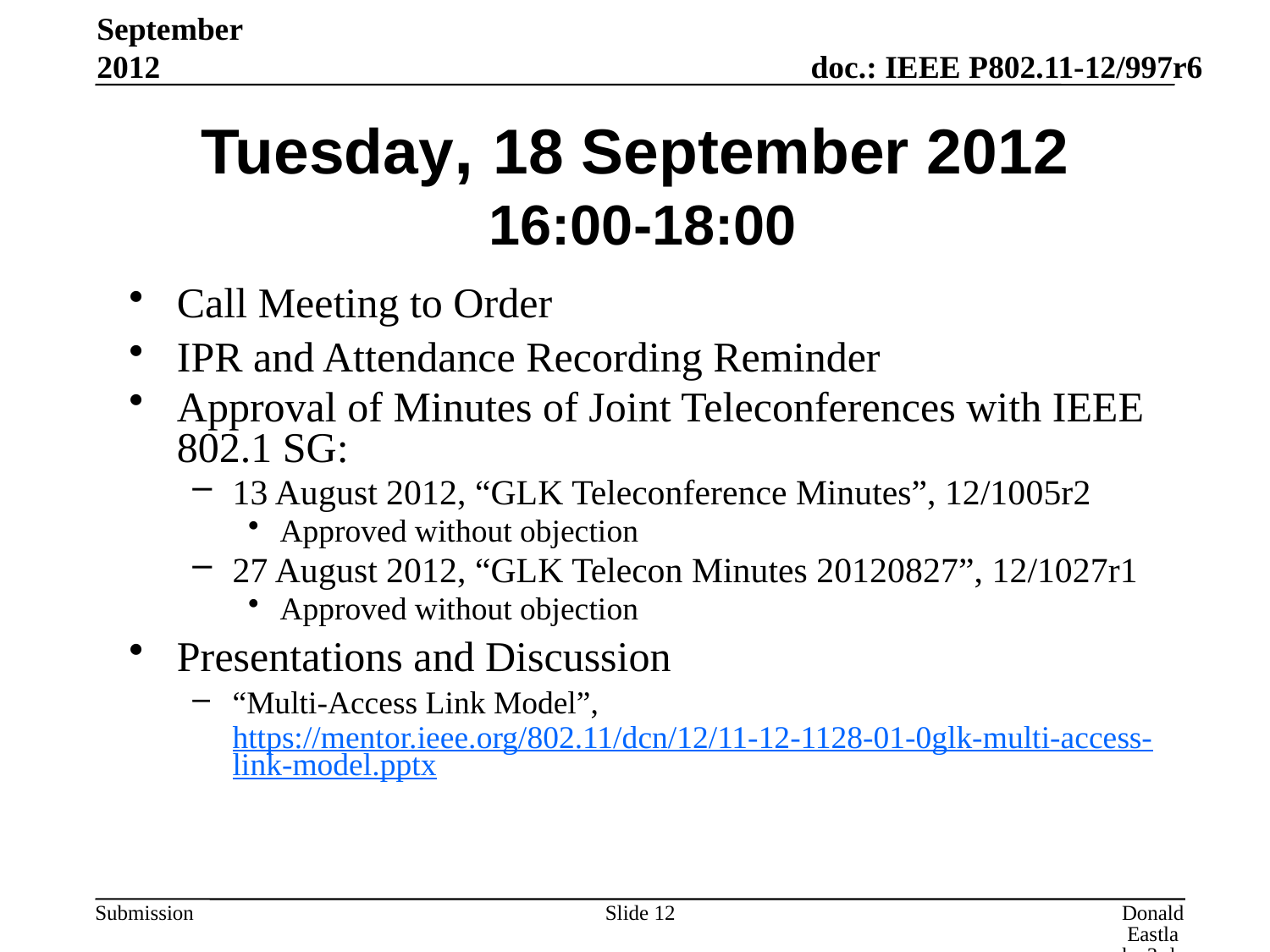

September 2012
# Tuesday, 18 September 2012 16:00-18:00
Call Meeting to Order
IPR and Attendance Recording Reminder
Approval of Minutes of Joint Teleconferences with IEEE 802.1 SG:
13 August 2012, “GLK Teleconference Minutes”, 12/1005r2
Approved without objection
27 August 2012, “GLK Telecon Minutes 20120827”, 12/1027r1
Approved without objection
Presentations and Discussion
“Multi-Access Link Model”, https://mentor.ieee.org/802.11/dcn/12/11-12-1128-01-0glk-multi-access-link-model.pptx

Slide 12
Donald Eastlake 3rd, Huawei Technologies